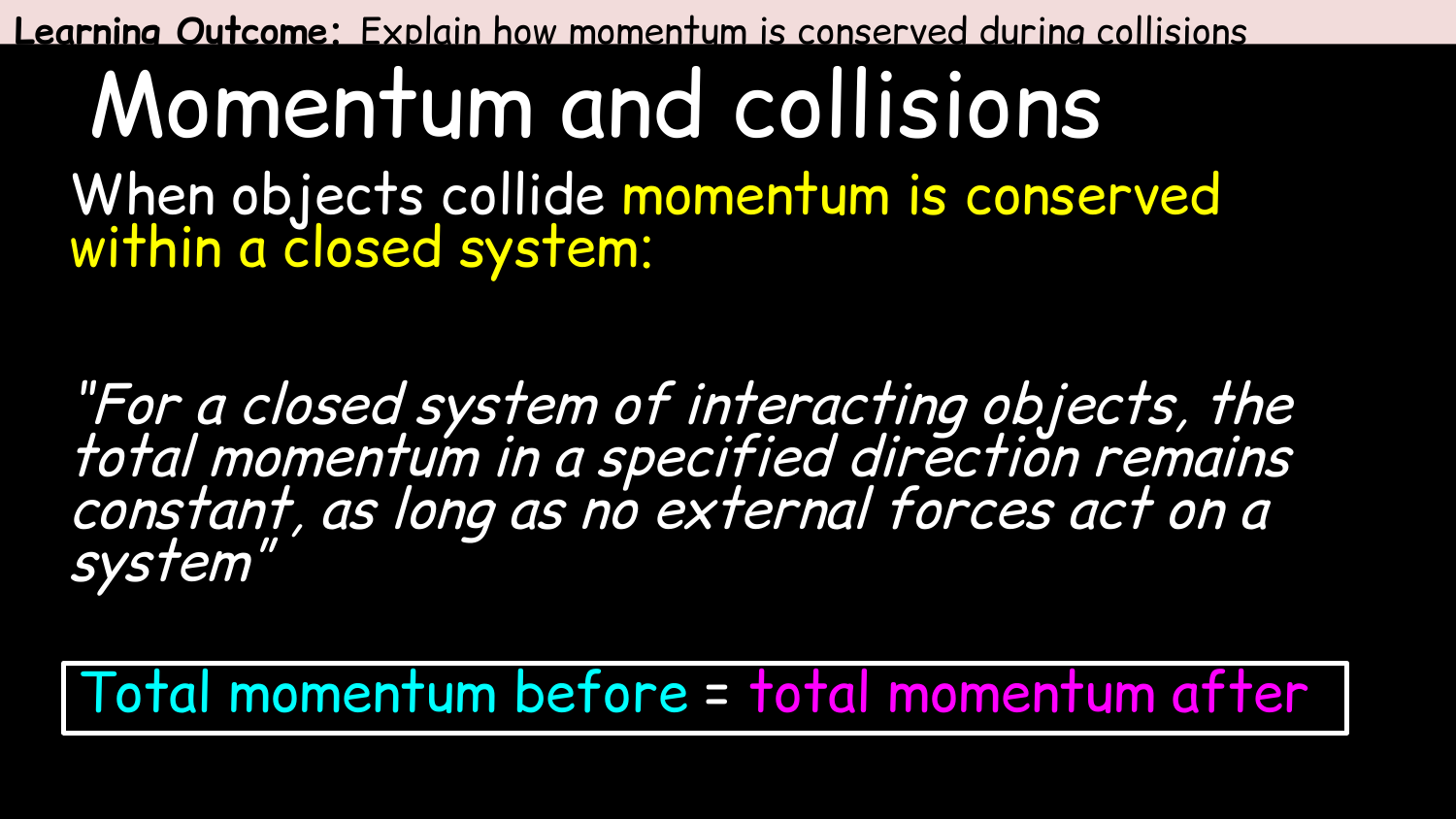

Learning Outcome: Explain how momentum is conserved during collisions

# Momentum and collisions
When objects collide momentum is conserved within a closed system:

“For a closed system of interacting objects, the total momentum in a specified direction remains constant, as long as no external forces act on a system”

Total momentum before = total momentum after